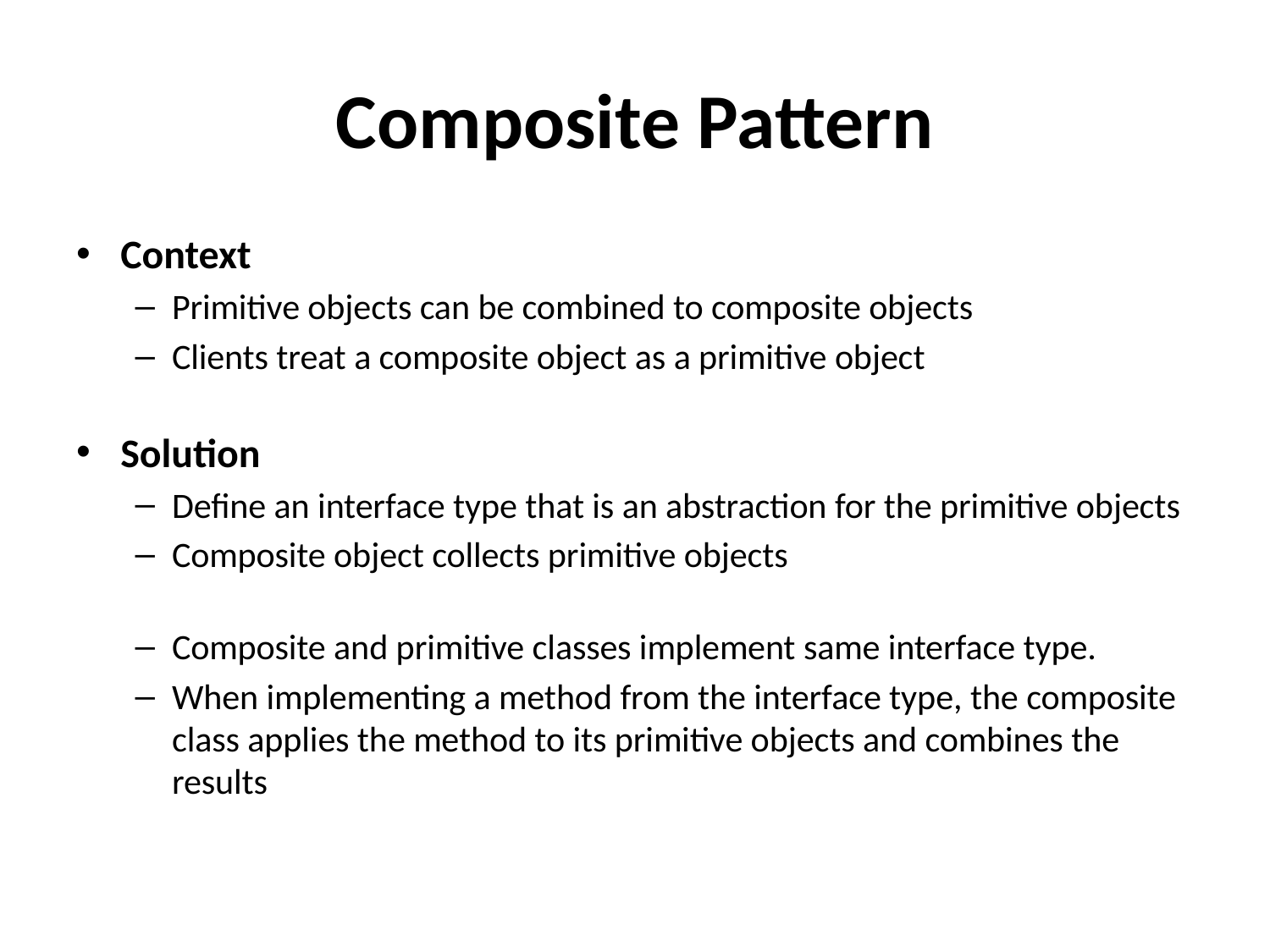

# Composite Pattern
Context
Primitive objects can be combined to composite objects
Clients treat a composite object as a primitive object
Solution
Define an interface type that is an abstraction for the primitive objects
Composite object collects primitive objects
Composite and primitive classes implement same interface type.
When implementing a method from the interface type, the composite class applies the method to its primitive objects and combines the results